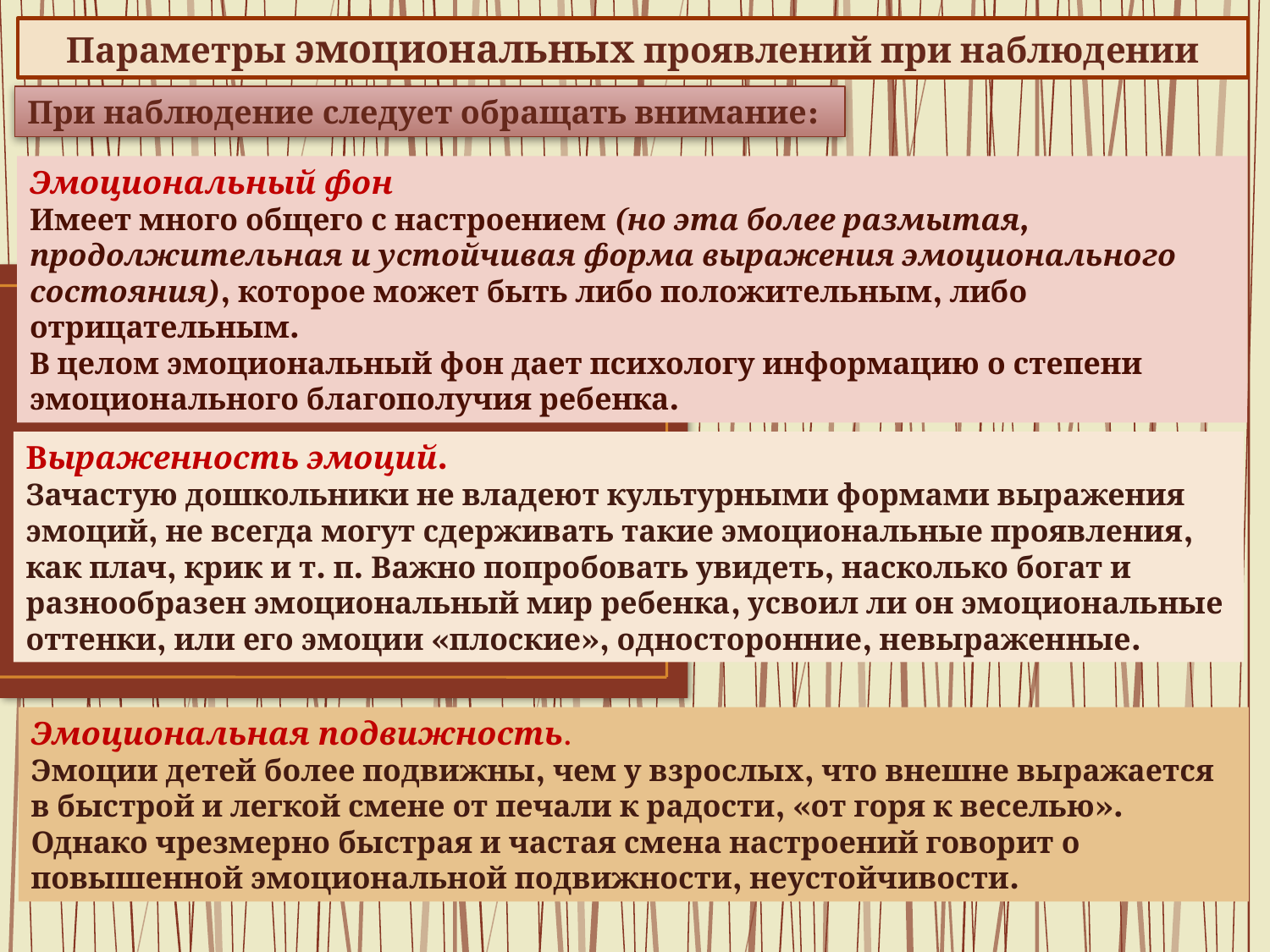

Параметры эмоциональных проявлений при наблюдении
При наблюдение следует обращать внимание:
Эмоциональный фон
Имеет много общего с настроением (но эта более размытая, продолжительная и устойчивая форма выражения эмоционального состояния), которое может быть либо положительным, либо отрицательным.
В целом эмоциональный фон дает психологу информацию о степени эмоционального благополучия ребенка.
Выраженность эмоций.
Зачастую дошкольники не владеют культурными формами выражения эмоций, не всегда могут сдерживать такие эмоциональные проявления, как плач, крик и т. п. Важно попробовать увидеть, насколько богат и разнообразен эмоциональный мир ребенка, усвоил ли он эмоциональные оттенки, или его эмоции «плоские», односторонние, невыраженные.
Эмоциональная подвижность.
Эмоции детей более подвижны, чем у взрослых, что внешне выражается в быстрой и легкой смене от печали к радости, «от горя к веселью». Однако чрезмерно быстрая и частая смена настроений говорит о повышенной эмоциональной подвижности, неустойчивости.